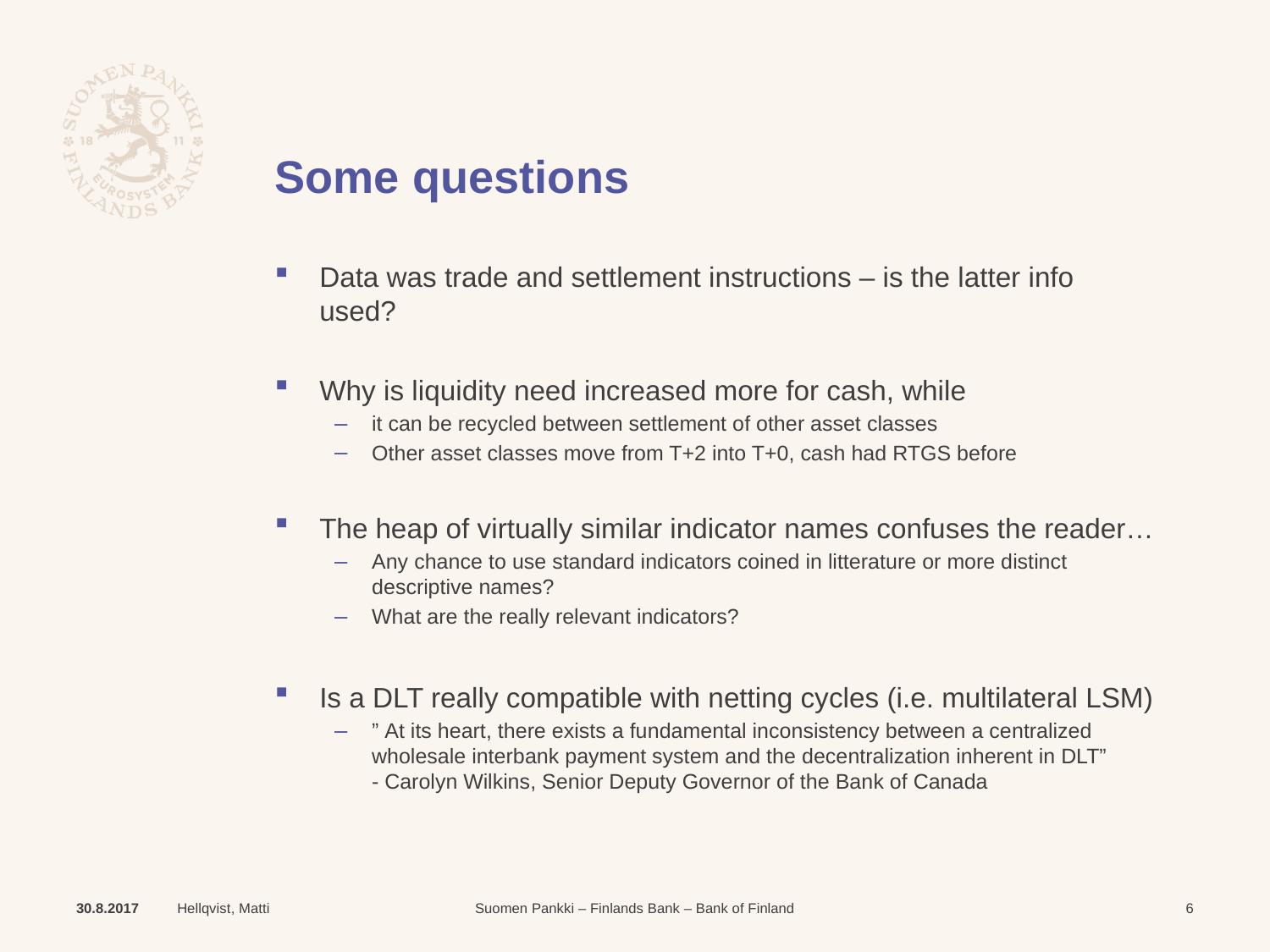

# Some questions
Data was trade and settlement instructions – is the latter info used?

Why is liquidity need increased more for cash, while
it can be recycled between settlement of other asset classes
Other asset classes move from T+2 into T+0, cash had RTGS before

The heap of virtually similar indicator names confuses the reader…
Any chance to use standard indicators coined in litterature or more distinct descriptive names?
What are the really relevant indicators?

Is a DLT really compatible with netting cycles (i.e. multilateral LSM)
” At its heart, there exists a fundamental inconsistency between a centralized wholesale interbank payment system and the decentralization inherent in DLT”
- Carolyn Wilkins, Senior Deputy Governor of the Bank of Canada

30.8.2017
Hellqvist, Matti
6